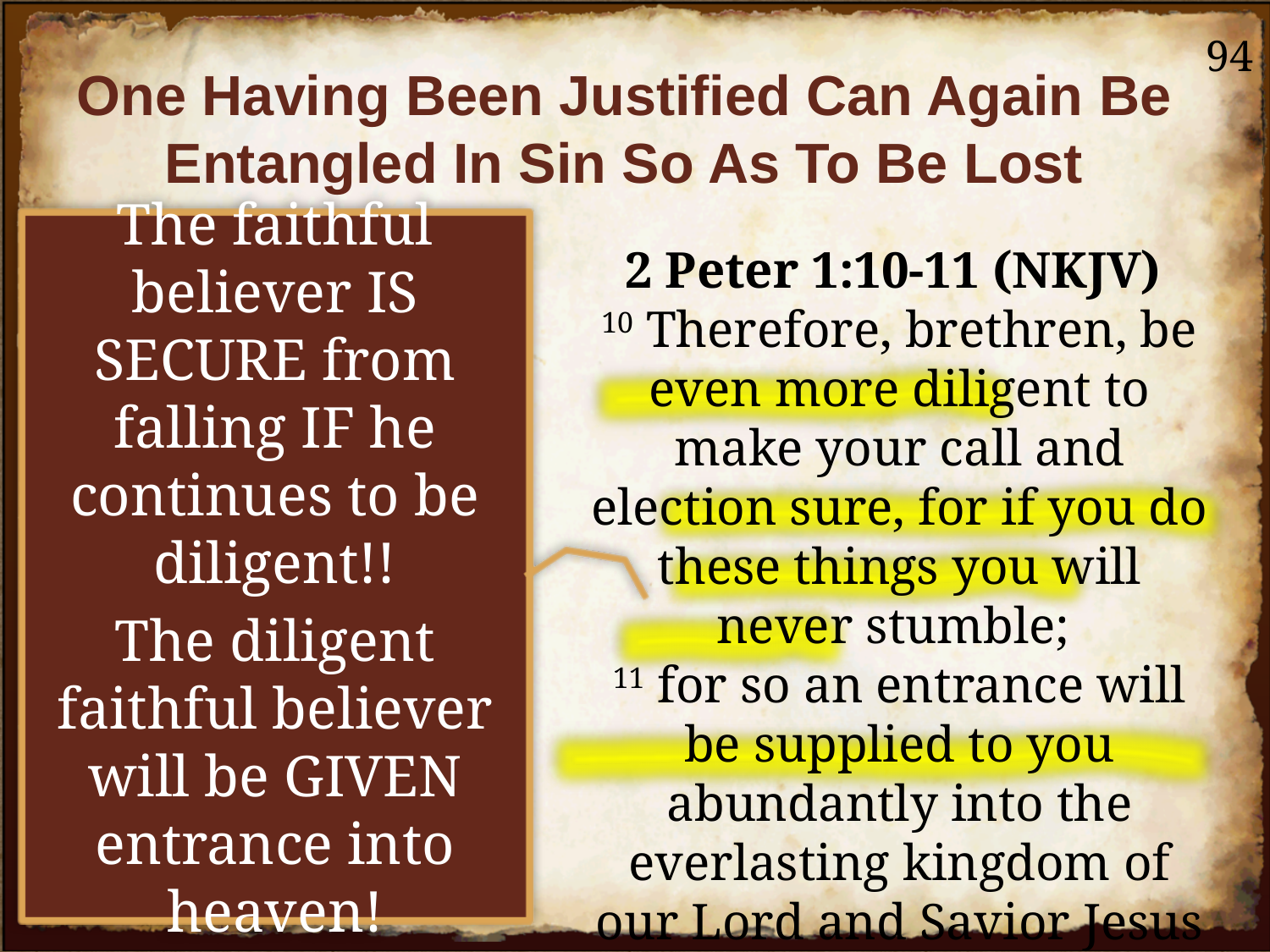

94
One Having Been Justified Can Again Be Entangled In Sin So As To Be Lost
The faithful believer IS SECURE from falling IF he continues to be diligent!!
The diligent faithful believer will be GIVEN entrance into heaven!
2 Peter 1:10-11 (NKJV)
10 Therefore, brethren, be even more diligent to make your call and election sure, for if you do these things you will never stumble;
11 for so an entrance will be supplied to you abundantly into the everlasting kingdom of our Lord and Savior Jesus Christ.